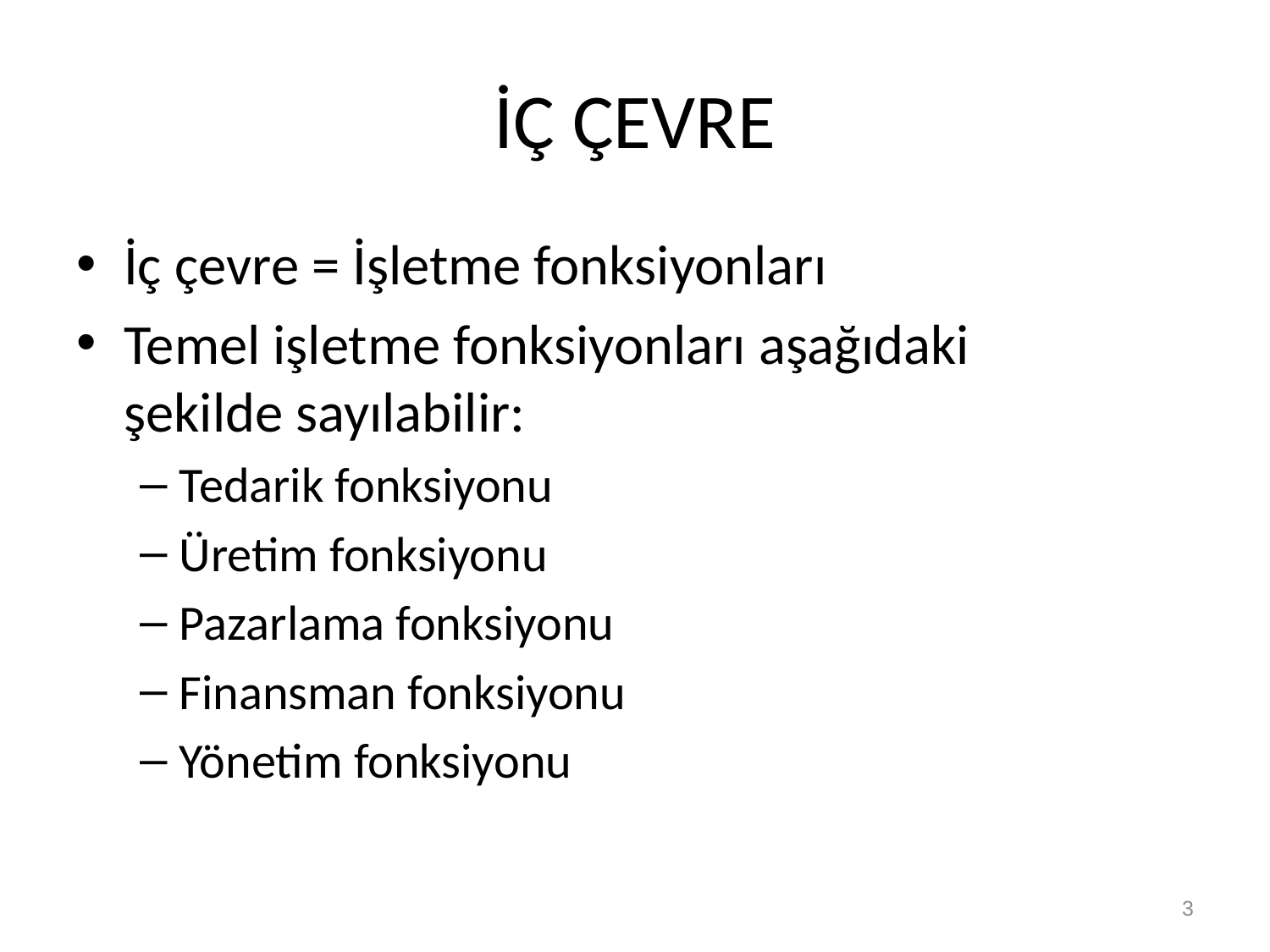

# İÇ ÇEVRE
İç çevre = İşletme fonksiyonları
Temel işletme fonksiyonları aşağıdaki şekilde sayılabilir:
Tedarik fonksiyonu
Üretim fonksiyonu
Pazarlama fonksiyonu
Finansman fonksiyonu
Yönetim fonksiyonu
3